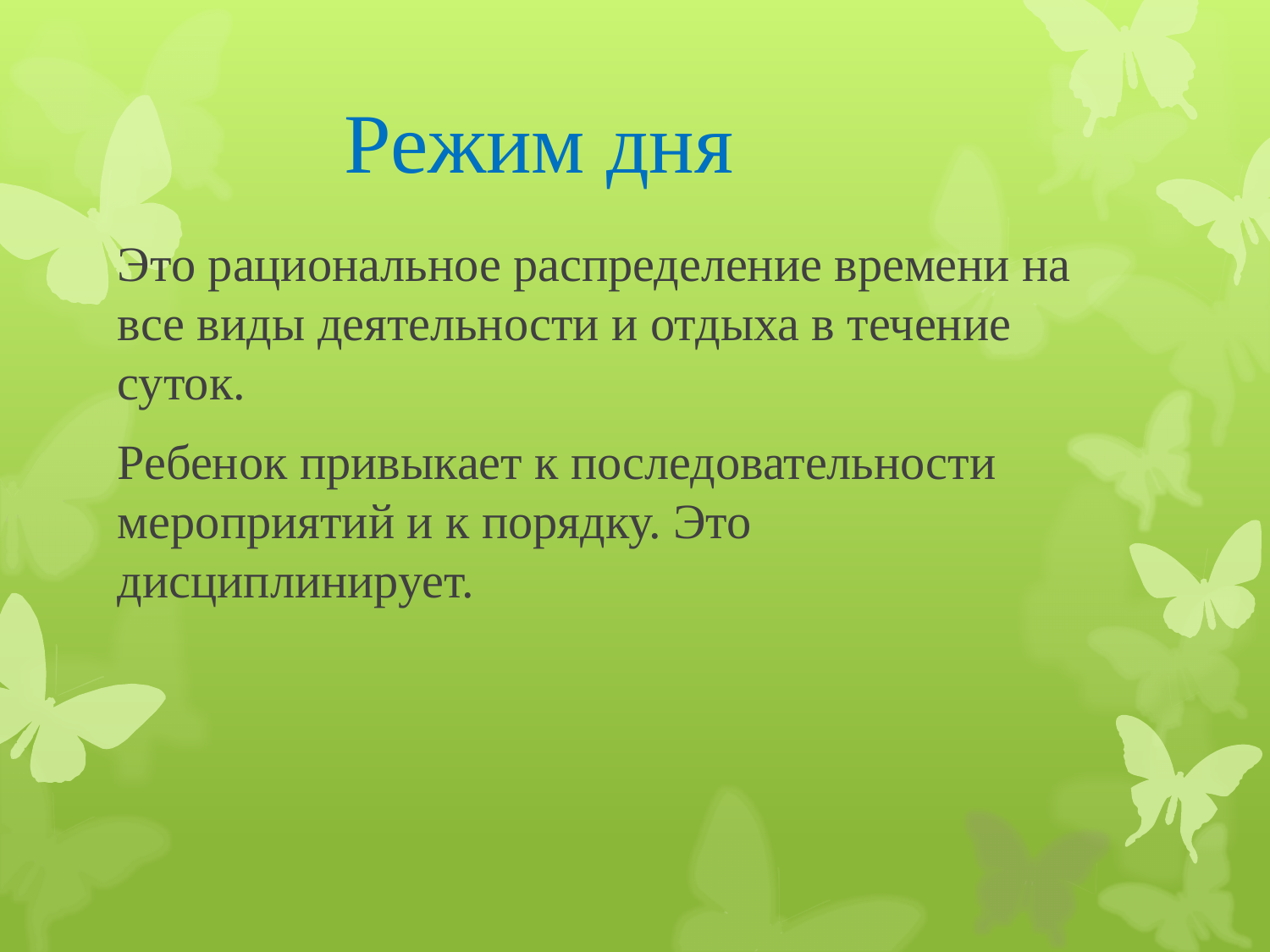

# Режим дня
Это рациональное распределение времени на все виды деятельности и отдыха в течение суток.
Ребенок привыкает к последовательности мероприятий и к порядку. Это дисциплинирует.